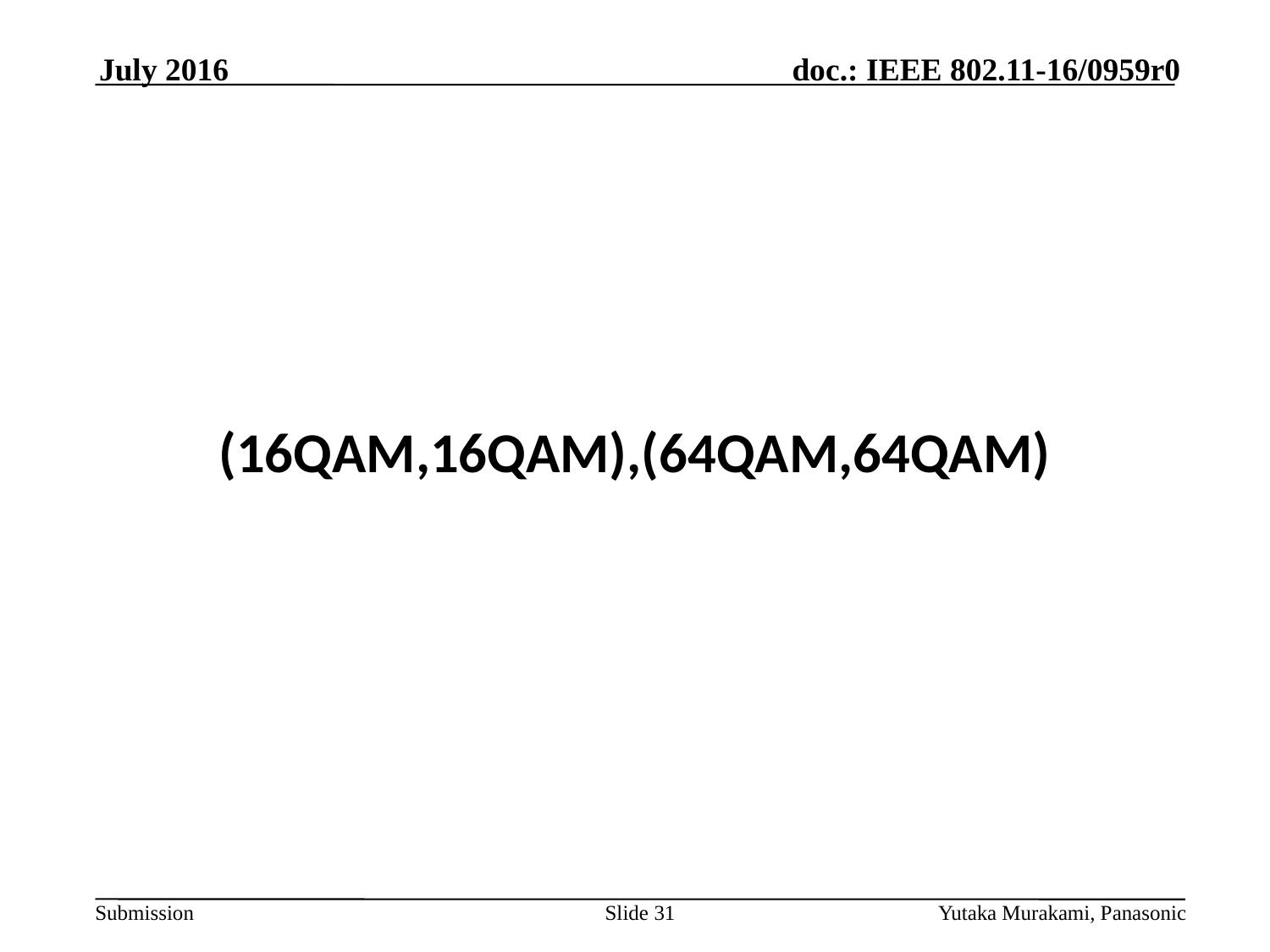

July 2016
(16QAM,16QAM),(64QAM,64QAM)
Slide 31
Yutaka Murakami, Panasonic